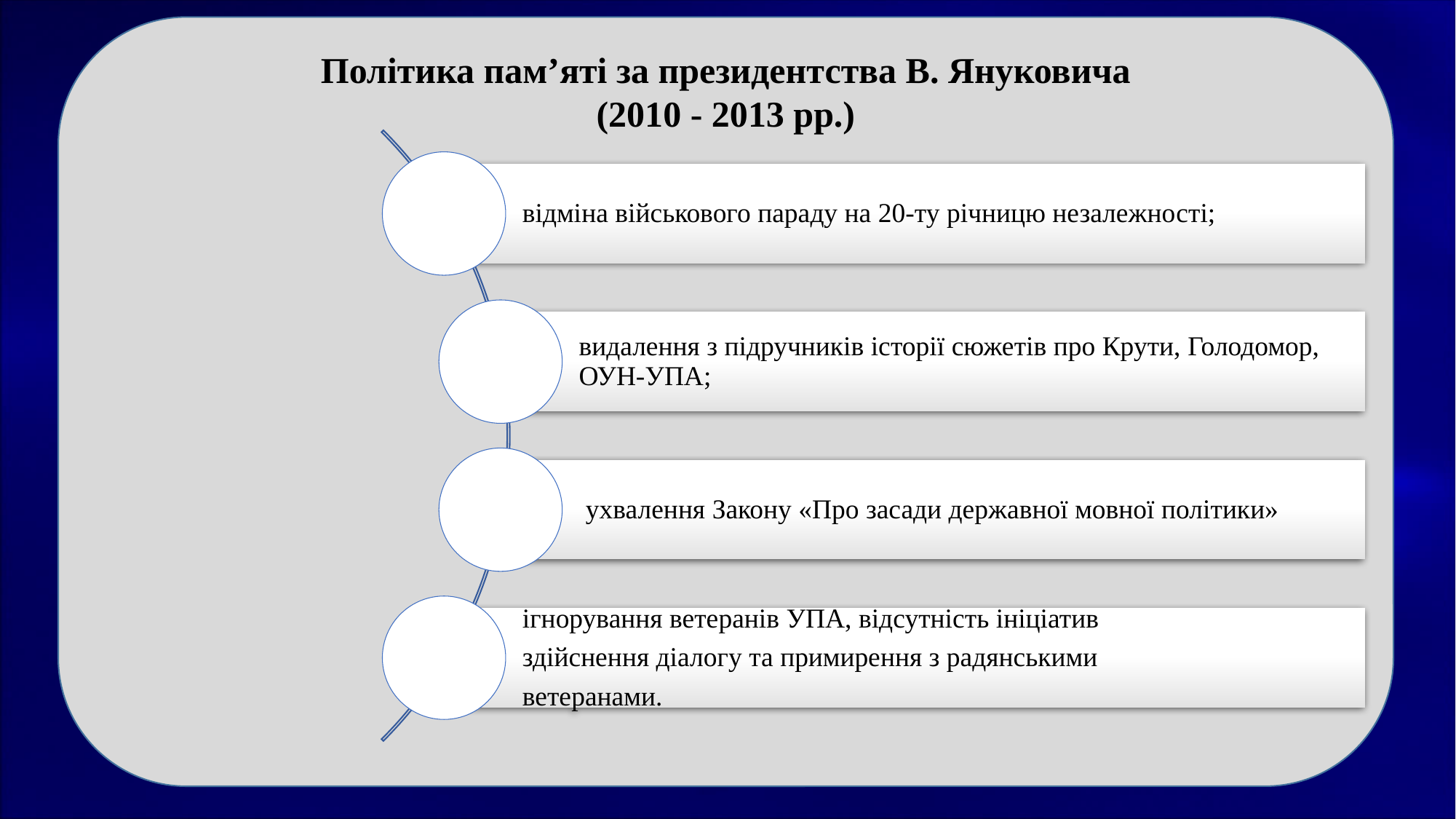

Політика пам’яті за президентства В. Януковича (2010 - 2013 рр.)
відміна військового параду на 20-ту річницю незалежності;
видалення з підручників історії сюжетів про Крути, Голодомор, ОУН-УПА;
 ухвалення Закону «Про засади державної мовної політики»
ігнорування ветеранів УПА, відсутність ініціатив
здійснення діалогу та примирення з радянськими
ветеранами.